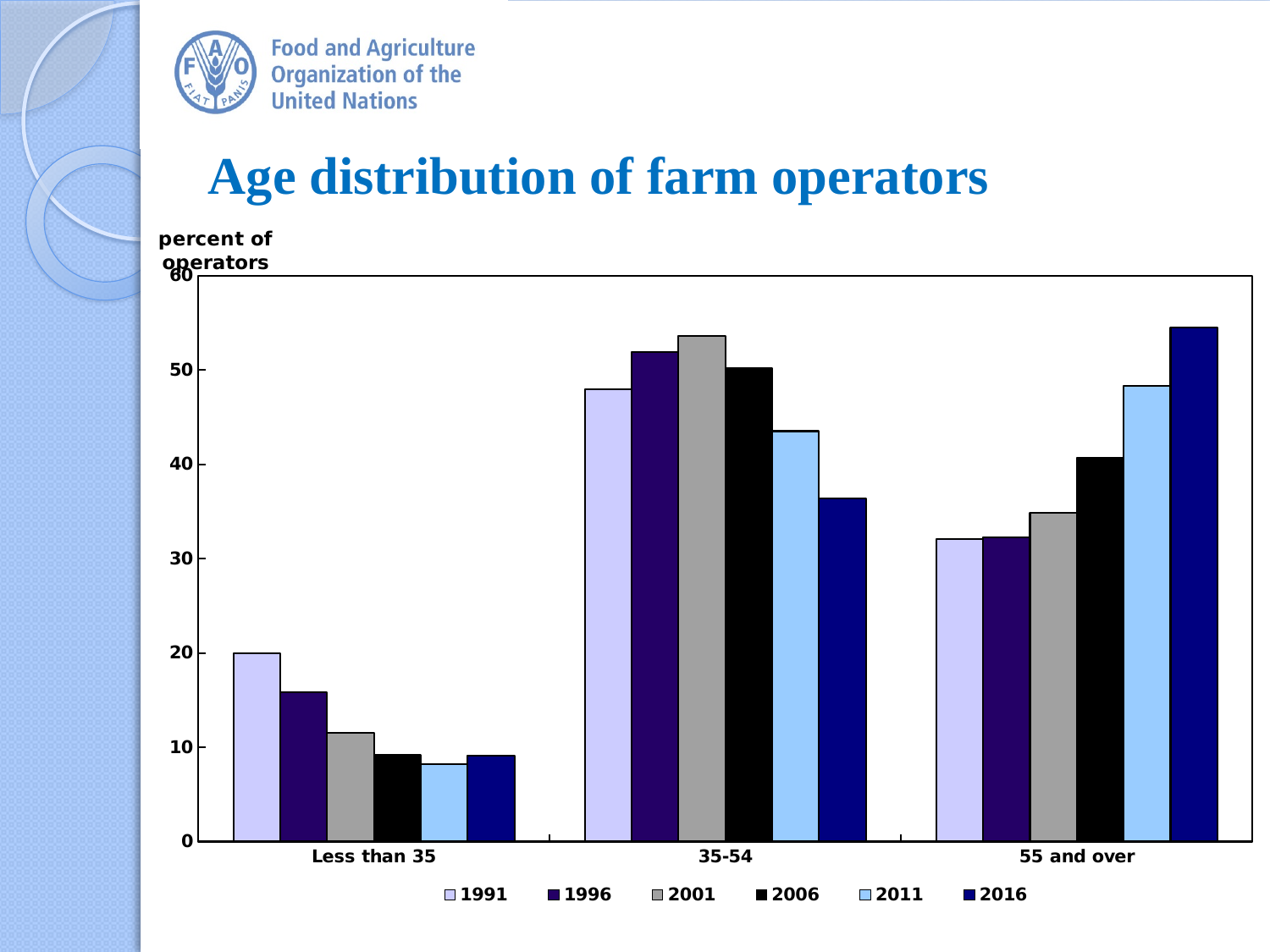

# Age distribution of farm operators

### Chart

| Category | 1991 | 1996 | 2001 | 2006 | 2011 | 2016 |
|---|---|---|---|---|---|---|
| Less than 35 | 19.932458362115284 | 15.83465159098571 | 11.529795776885525 | 9.148308388497336 | 8.204730410168473 | 9.137009171208144 |
| 35-54 | 47.991659631079386 | 51.909960841264464 | 53.603512522025525 | 50.19339254865394 | 43.511676328896854 | 36.347255624443804 |
| 55 and over | 32.07588200680534 | 32.25538756774977 | 34.866691701088996 | 40.658299062848755 | 48.28359326093465 | 54.51573520434806 |